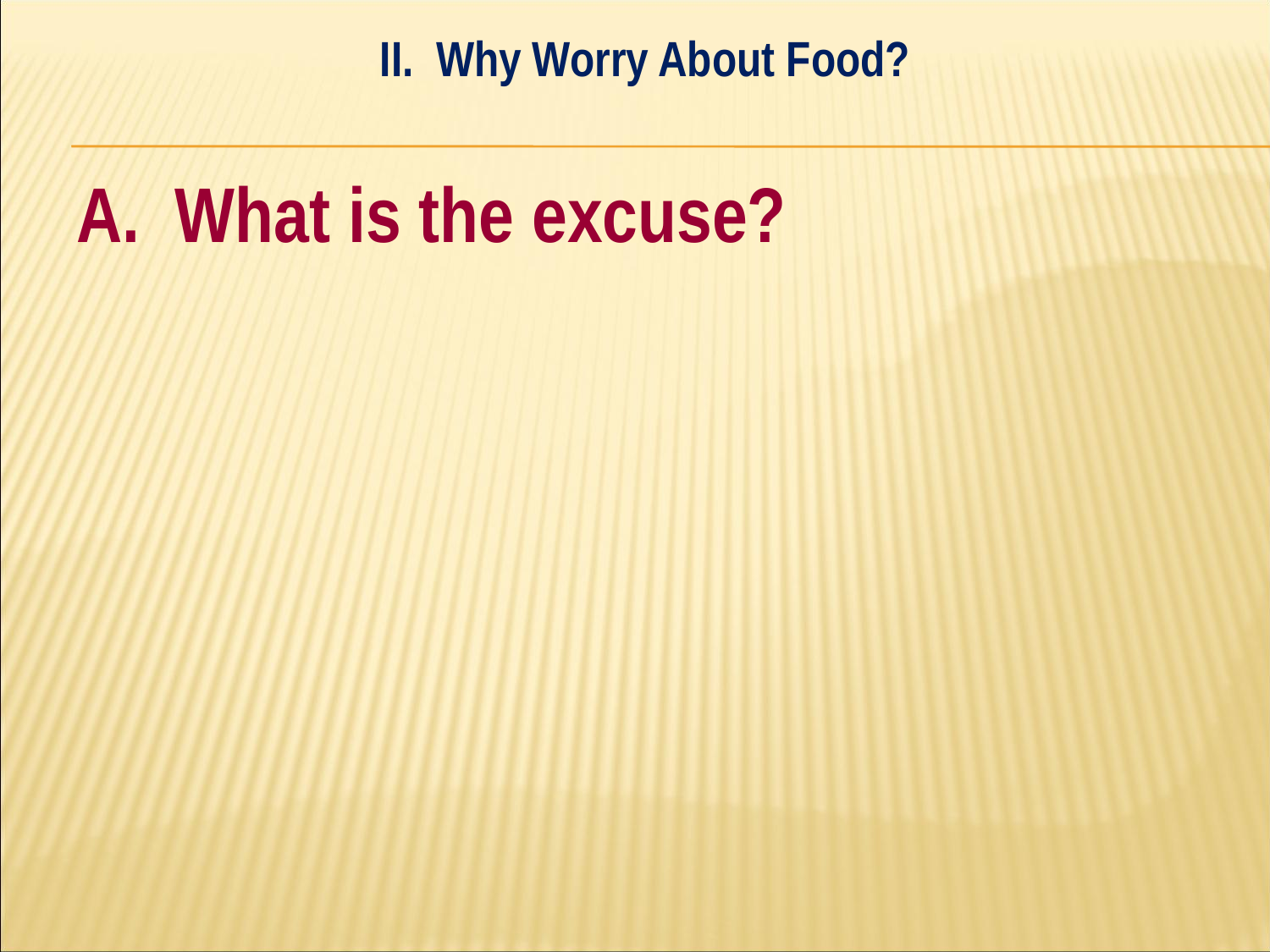

II.  Why Worry About Food?
#
A.  What is the excuse?